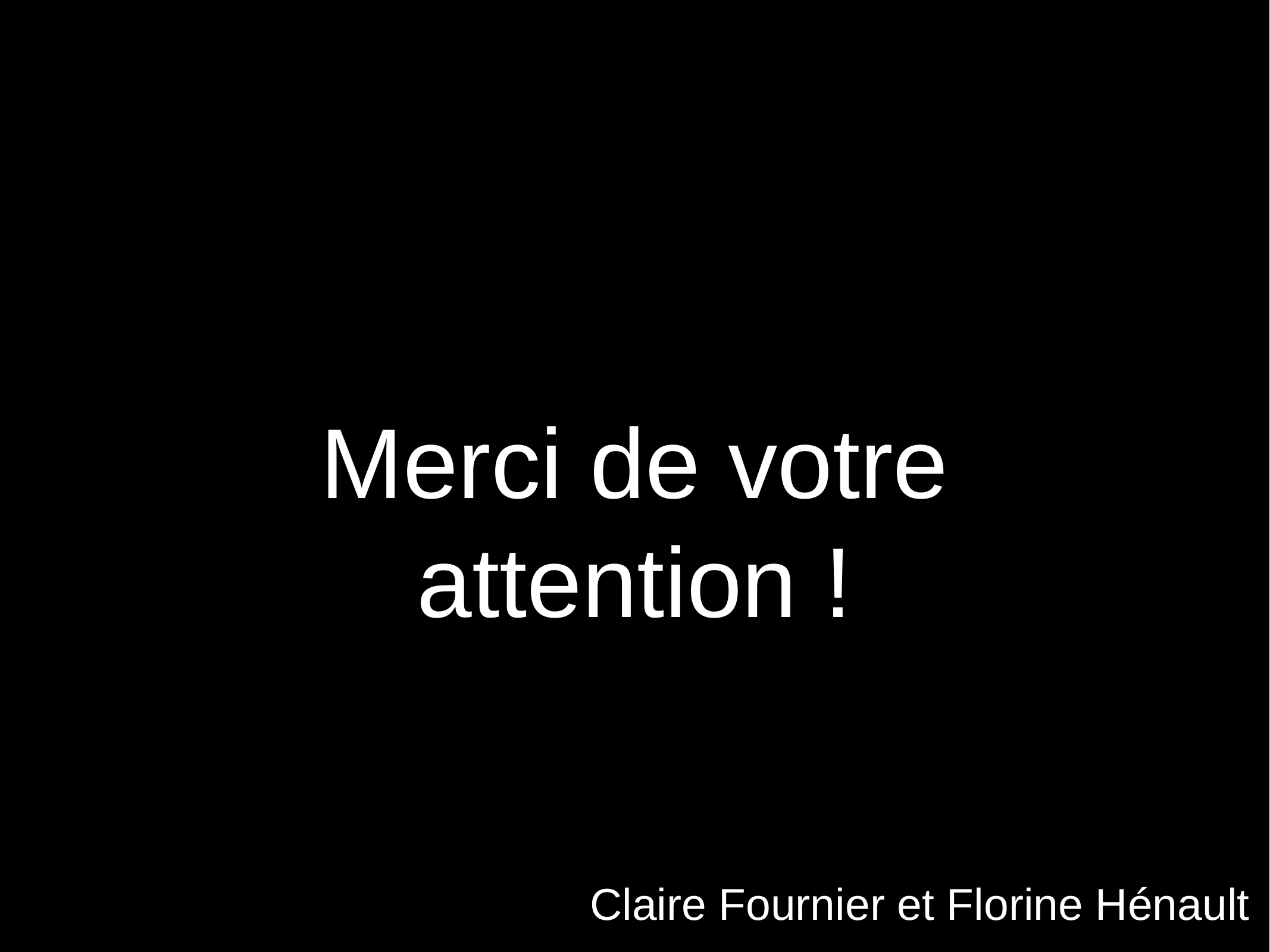

# Merci de votre attention !
Claire Fournier et Florine Hénault